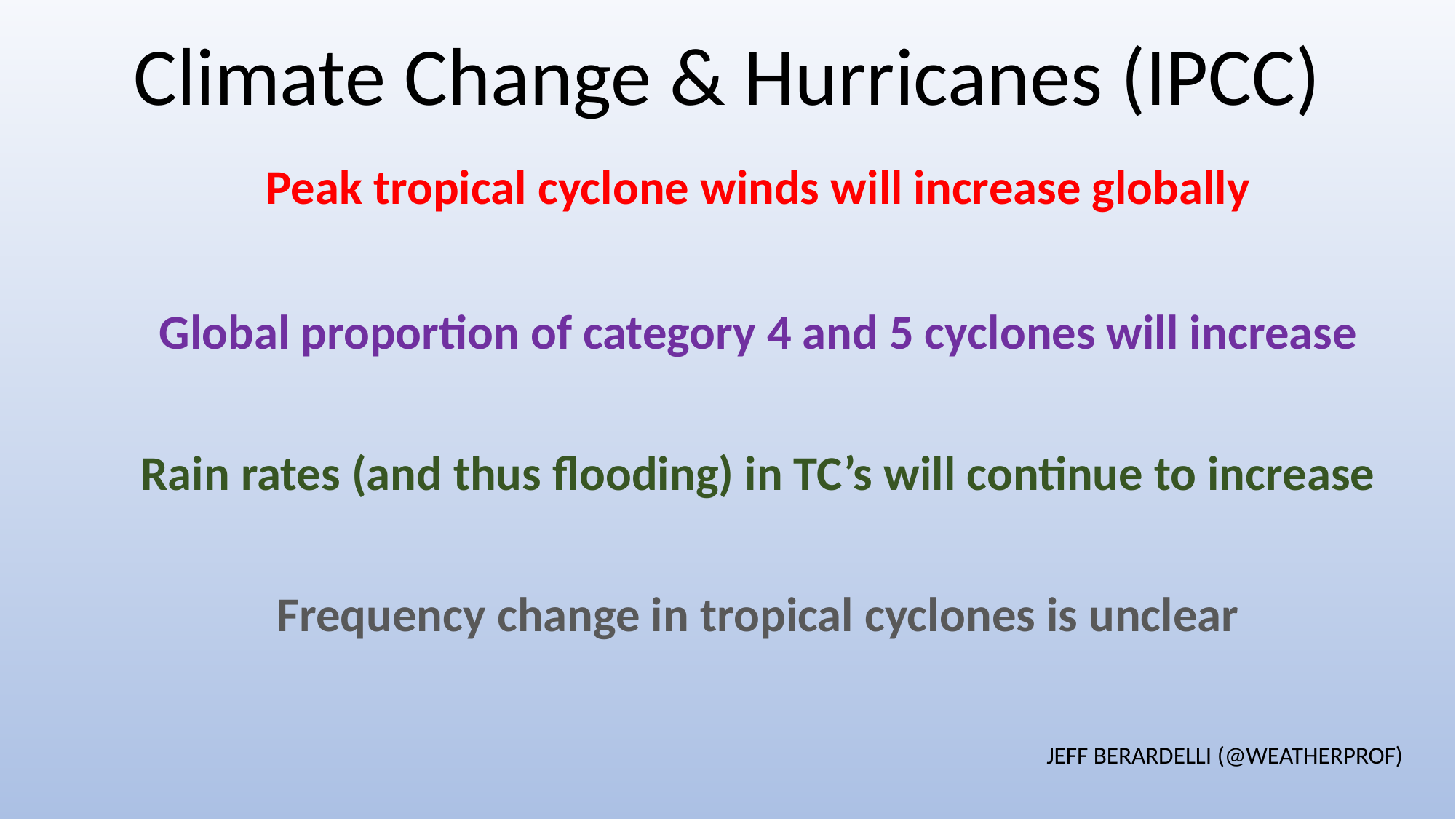

# Climate Change & Hurricanes (IPCC)
Peak tropical cyclone winds will increase globally

Global proportion of category 4 and 5 cyclones will increase

Rain rates (and thus flooding) in TC’s will continue to increase

Frequency change in tropical cyclones is unclear

                                                                                                                                                                           JEFF BERARDELLI (@WEATHERPROF)